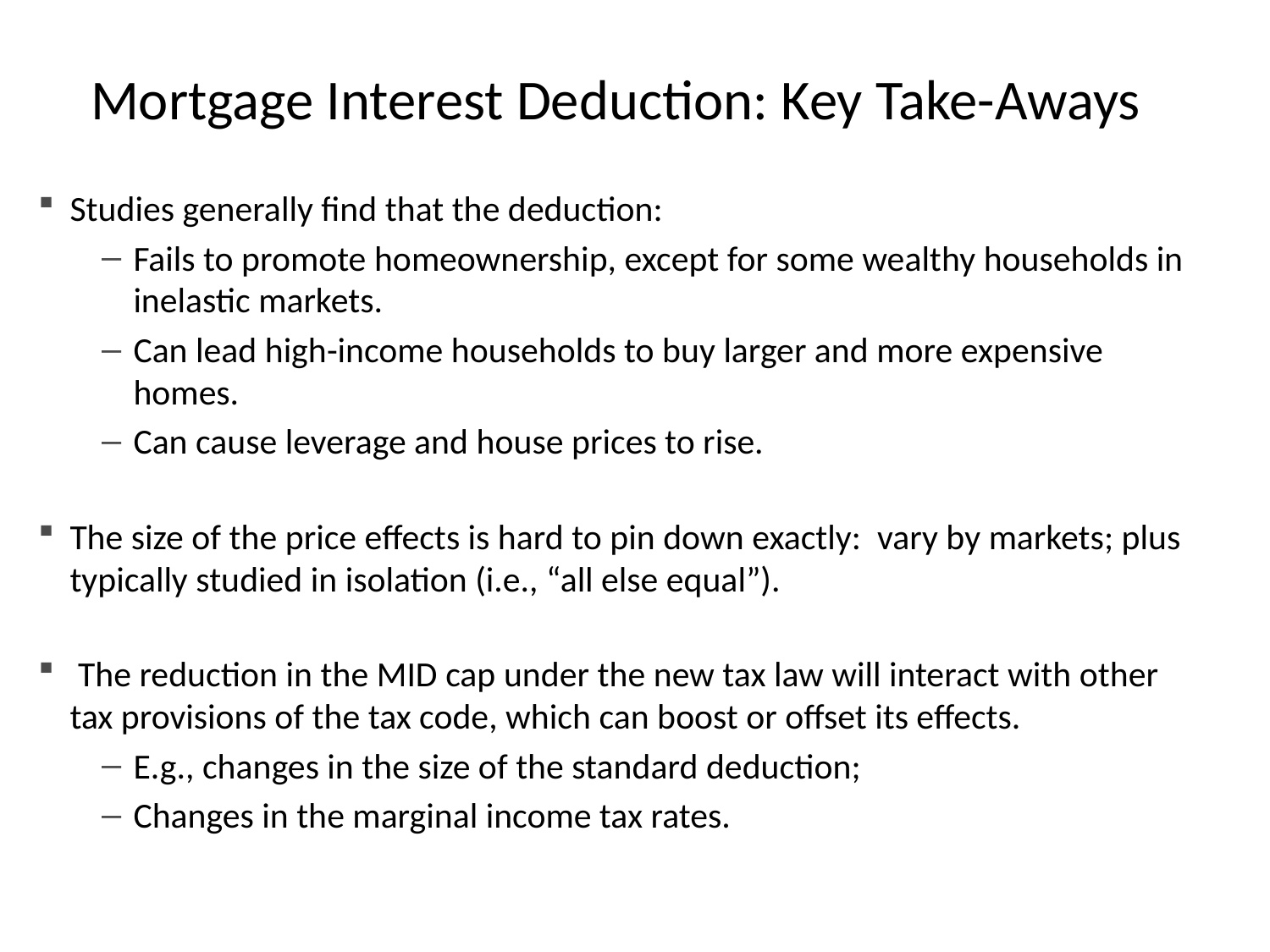

# Mortgage Interest Deduction: Key Take-Aways
Studies generally find that the deduction:
Fails to promote homeownership, except for some wealthy households in inelastic markets.
Can lead high-income households to buy larger and more expensive homes.
Can cause leverage and house prices to rise.
The size of the price effects is hard to pin down exactly:  vary by markets; plus typically studied in isolation (i.e., “all else equal”).
 The reduction in the MID cap under the new tax law will interact with other tax provisions of the tax code, which can boost or offset its effects.
E.g., changes in the size of the standard deduction;
Changes in the marginal income tax rates.